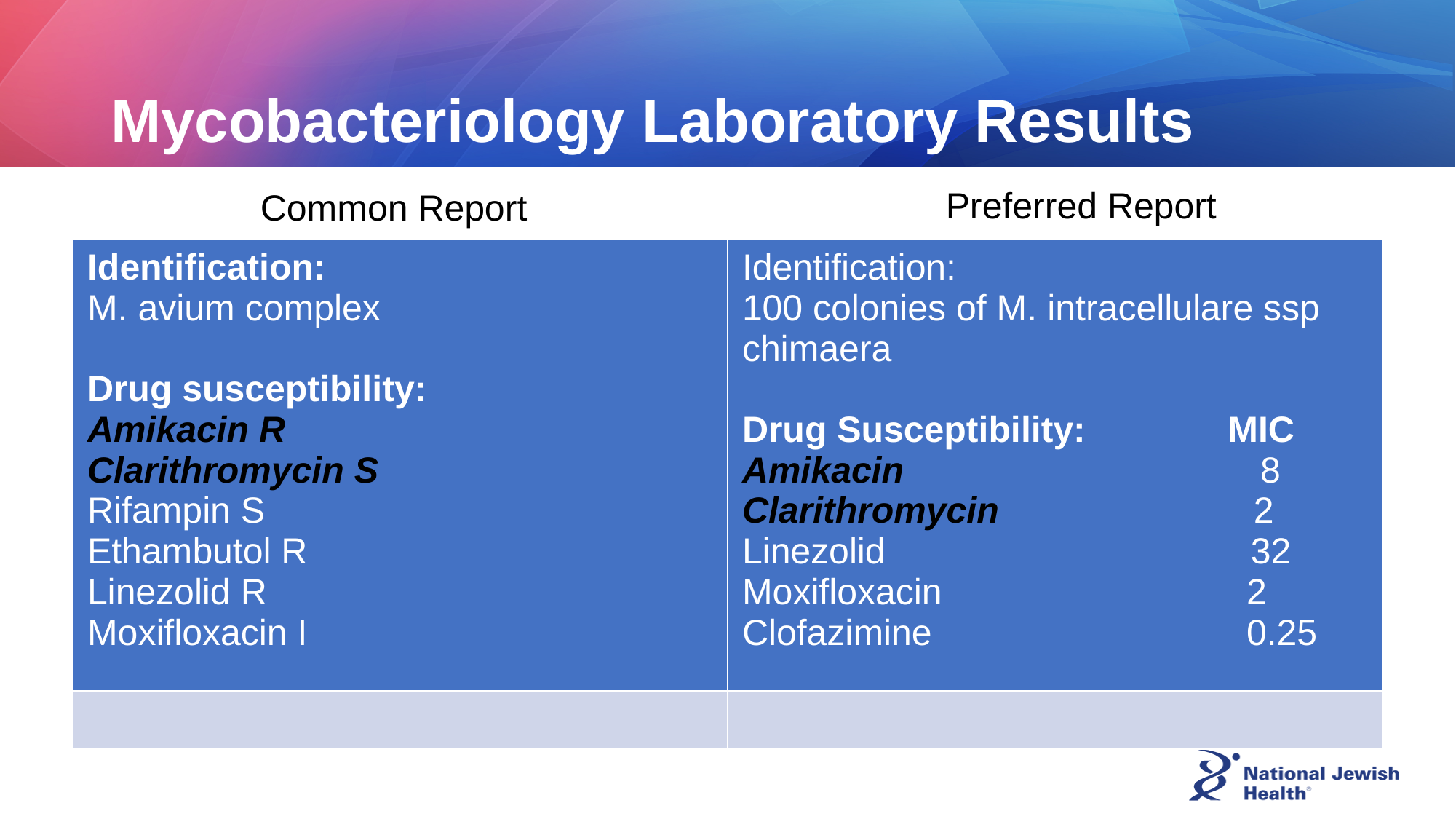

# Mycobacteriology Laboratory Results
Preferred Report
Common Report
| Identification: M. avium complex Drug susceptibility: Amikacin R Clarithromycin S Rifampin S Ethambutol R Linezolid R Moxifloxacin I | Identification: 100 colonies of M. intracellulare ssp chimaera Drug Susceptibility: MIC Amikacin 8 Clarithromycin 2 Linezolid 32 Moxifloxacin 2 Clofazimine 0.25 |
| --- | --- |
|  |  |